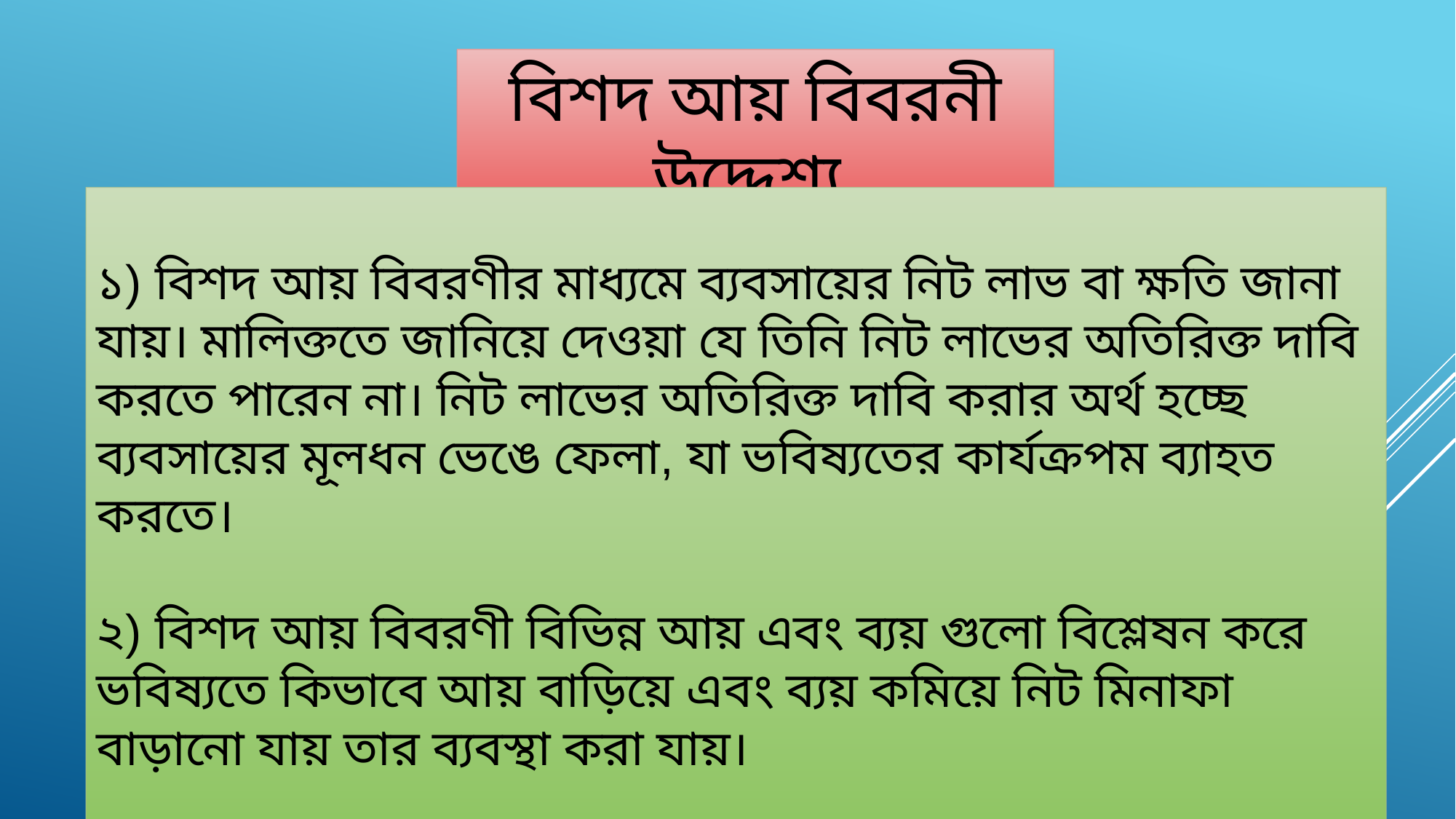

বিশদ আয় বিবরনী উদ্দেশ্য

১) বিশদ আয় বিবরণীর মাধ্যমে ব্যবসায়ের নিট লাভ বা ক্ষতি জানা যায়। মালিক্ততে জানিয়ে দেওয়া যে তিনি নিট লাভের অতিরিক্ত দাবি করতে পারেন না। নিট লাভের অতিরিক্ত দাবি করার অর্থ হচ্ছে ব্যবসায়ের মূলধন ভেঙে ফেলা, যা ভবিষ্যতের কার্যক্রপম ব্যাহত করতে।

২) বিশদ আয় বিবরণী বিভিন্ন আয় এবং ব্যয় গুলো বিশ্লেষন করে ভবিষ্যতে কিভাবে আয় বাড়িয়ে এবং ব্যয় কমিয়ে নিট মিনাফা বাড়ানো যায় তার ব্যবস্থা করা যায়।